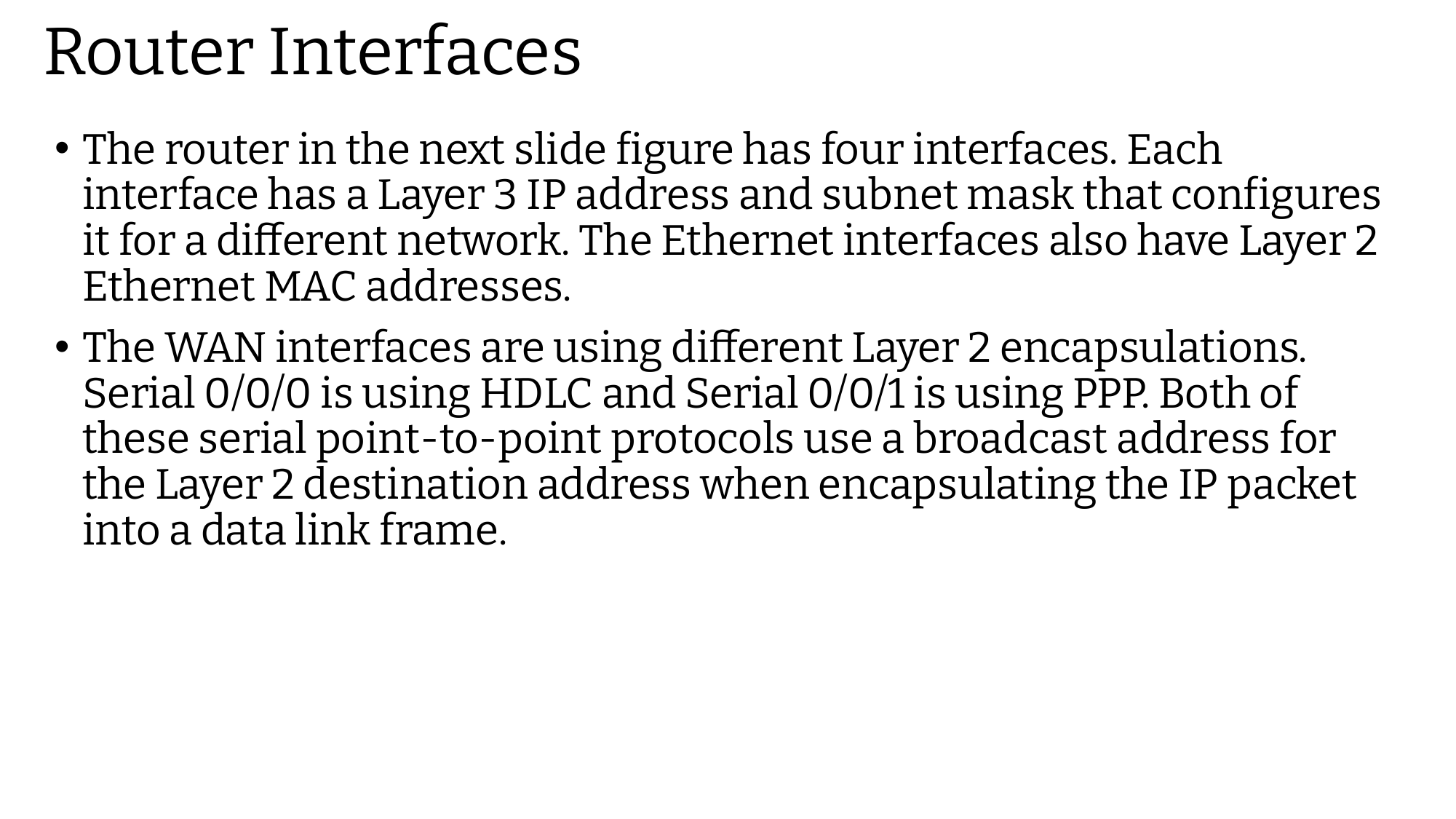

# Router Interfaces
The router in the next slide figure has four interfaces. Each interface has a Layer 3 IP address and subnet mask that configures it for a different network. The Ethernet interfaces also have Layer 2 Ethernet MAC addresses.
The WAN interfaces are using different Layer 2 encapsulations. Serial 0/0/0 is using HDLC and Serial 0/0/1 is using PPP. Both of these serial point-to-point protocols use a broadcast address for the Layer 2 destination address when encapsulating the IP packet into a data link frame.